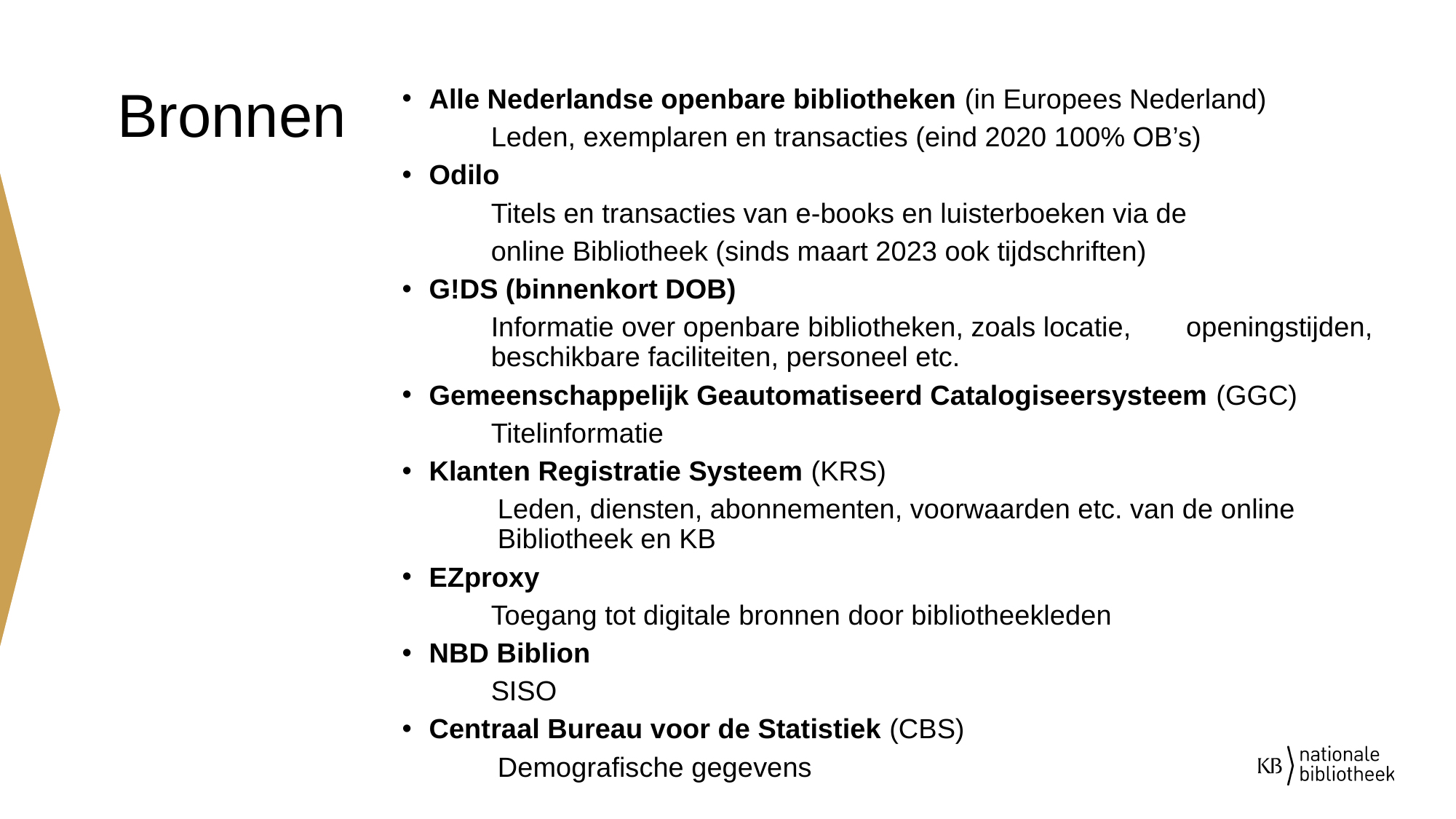

Alle Nederlandse openbare bibliotheken (in Europees Nederland)
Leden, exemplaren en transacties (eind 2020 100% OB’s)
Odilo
Titels en transacties van e-books en luisterboeken via de
online Bibliotheek (sinds maart 2023 ook tijdschriften)
G!DS (binnenkort DOB)
Informatie over openbare bibliotheken, zoals locatie, 	openingstijden, beschikbare faciliteiten, personeel etc.
Gemeenschappelijk Geautomatiseerd Catalogiseersysteem (GGC)
Titelinformatie
Klanten Registratie Systeem (KRS)
Leden, diensten, abonnementen, voorwaarden etc. van de online Bibliotheek en KB
EZproxy
Toegang tot digitale bronnen door bibliotheekleden
NBD Biblion
SISO
Centraal Bureau voor de Statistiek (CBS)
Demografische gegevens

# Bronnen